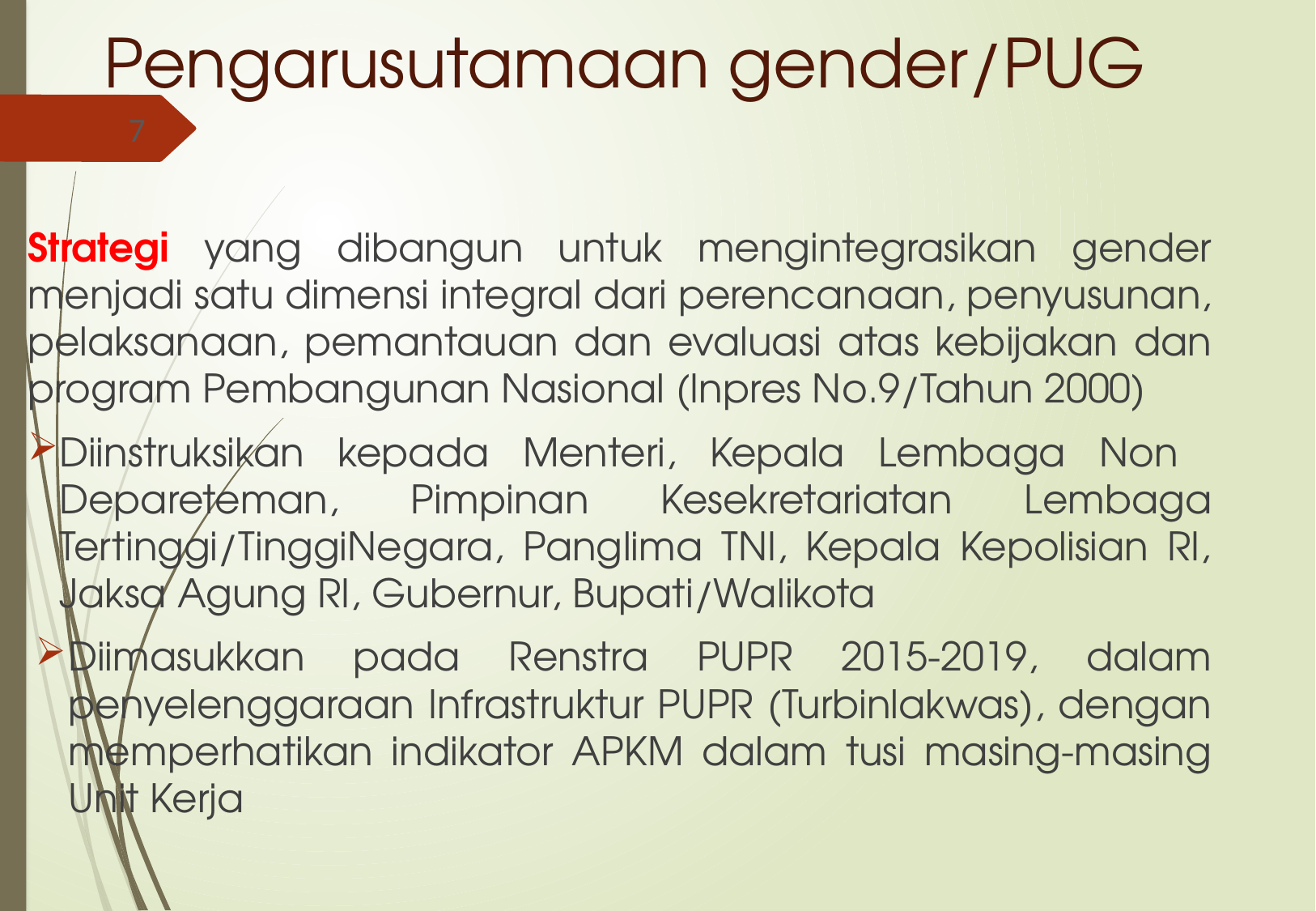

# Pengarusutamaan gender/PUG
7
Strategi yang dibangun untuk mengintegrasikan gender menjadi satu dimensi integral dari perencanaan, penyusunan, pelaksanaan, pemantauan dan evaluasi atas kebijakan dan program Pembangunan Nasional (Inpres No.9/Tahun 2000)
Diinstruksikan kepada Menteri, Kepala Lembaga Non  Depareteman, Pimpinan Kesekretariatan Lembaga Tertinggi/TinggiNegara, Panglima TNI, Kepala Kepolisian RI, Jaksa Agung RI, Gubernur, Bupati/Walikota
Diimasukkan pada Renstra PUPR 2015-2019, dalam penyelenggaraan Infrastruktur PUPR (Turbinlakwas), dengan memperhatikan indikator APKM dalam tusi masing-masing Unit Kerja